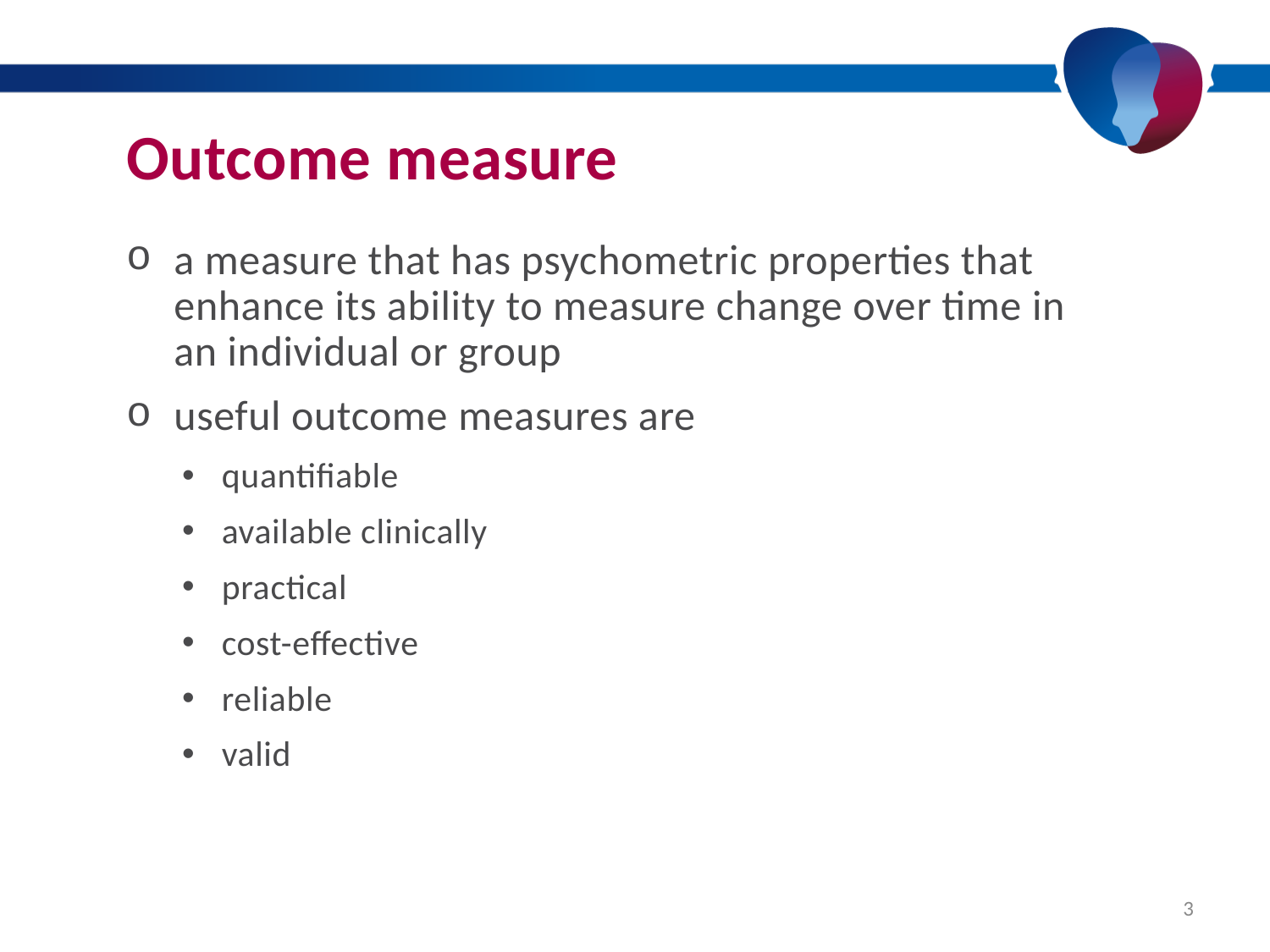

# Outcome measure
a measure that has psychometric properties that enhance its ability to measure change over time in an individual or group
useful outcome measures are
quantifiable
available clinically
practical
cost-effective
reliable
valid
3